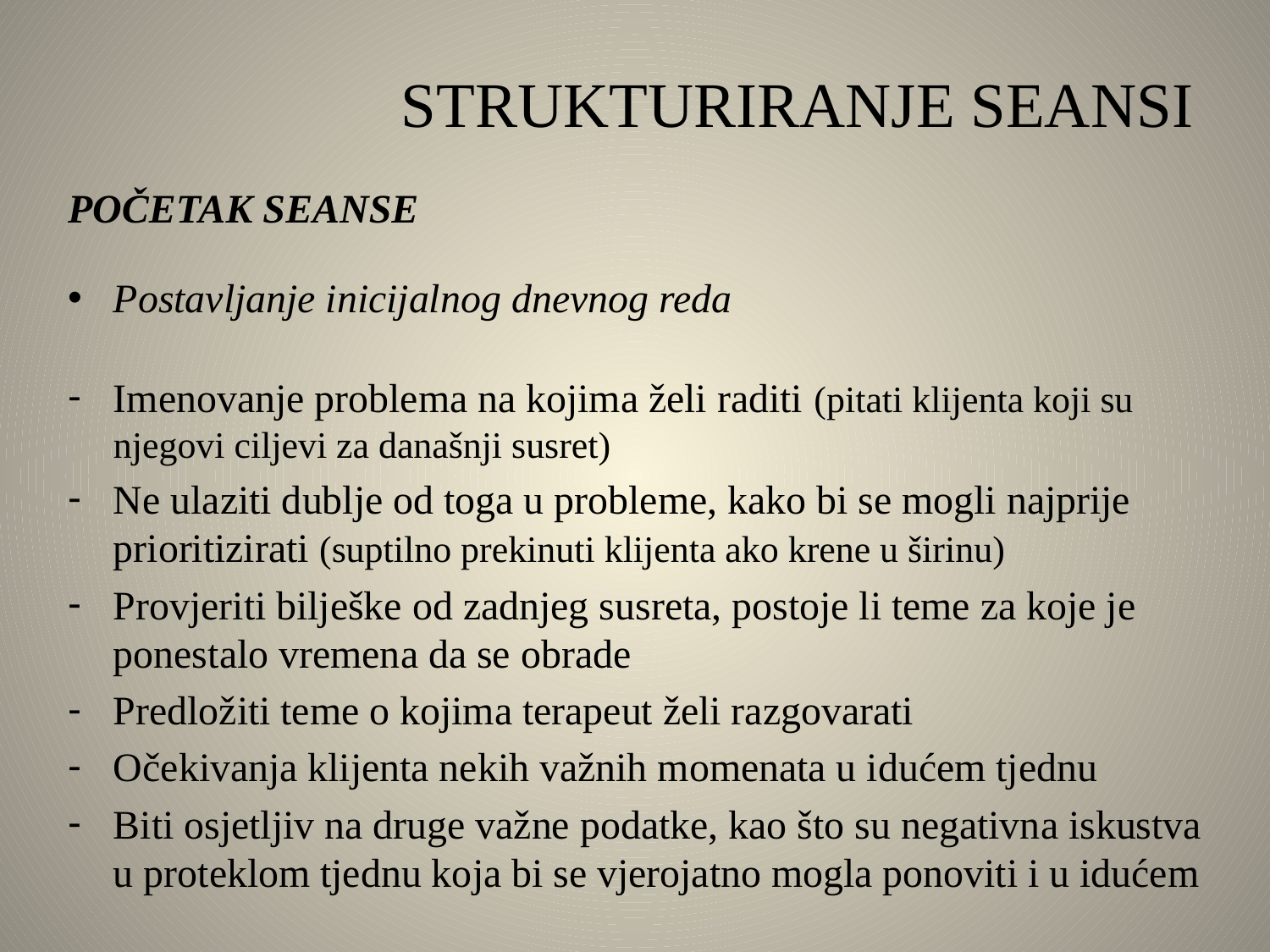

# STRUKTURIRANJE SEANSI
POČETAK SEANSE

Postavljanje inicijalnog dnevnog reda

Imenovanje problema na kojima želi raditi (pitati klijenta koji su njegovi ciljevi za današnji susret)
Ne ulaziti dublje od toga u probleme, kako bi se mogli najprije prioritizirati (suptilno prekinuti klijenta ako krene u širinu)
Provjeriti bilješke od zadnjeg susreta, postoje li teme za koje je ponestalo vremena da se obrade
Predložiti teme o kojima terapeut želi razgovarati
Očekivanja klijenta nekih važnih momenata u idućem tjednu
Biti osjetljiv na druge važne podatke, kao što su negativna iskustva u proteklom tjednu koja bi se vjerojatno mogla ponoviti i u idućem